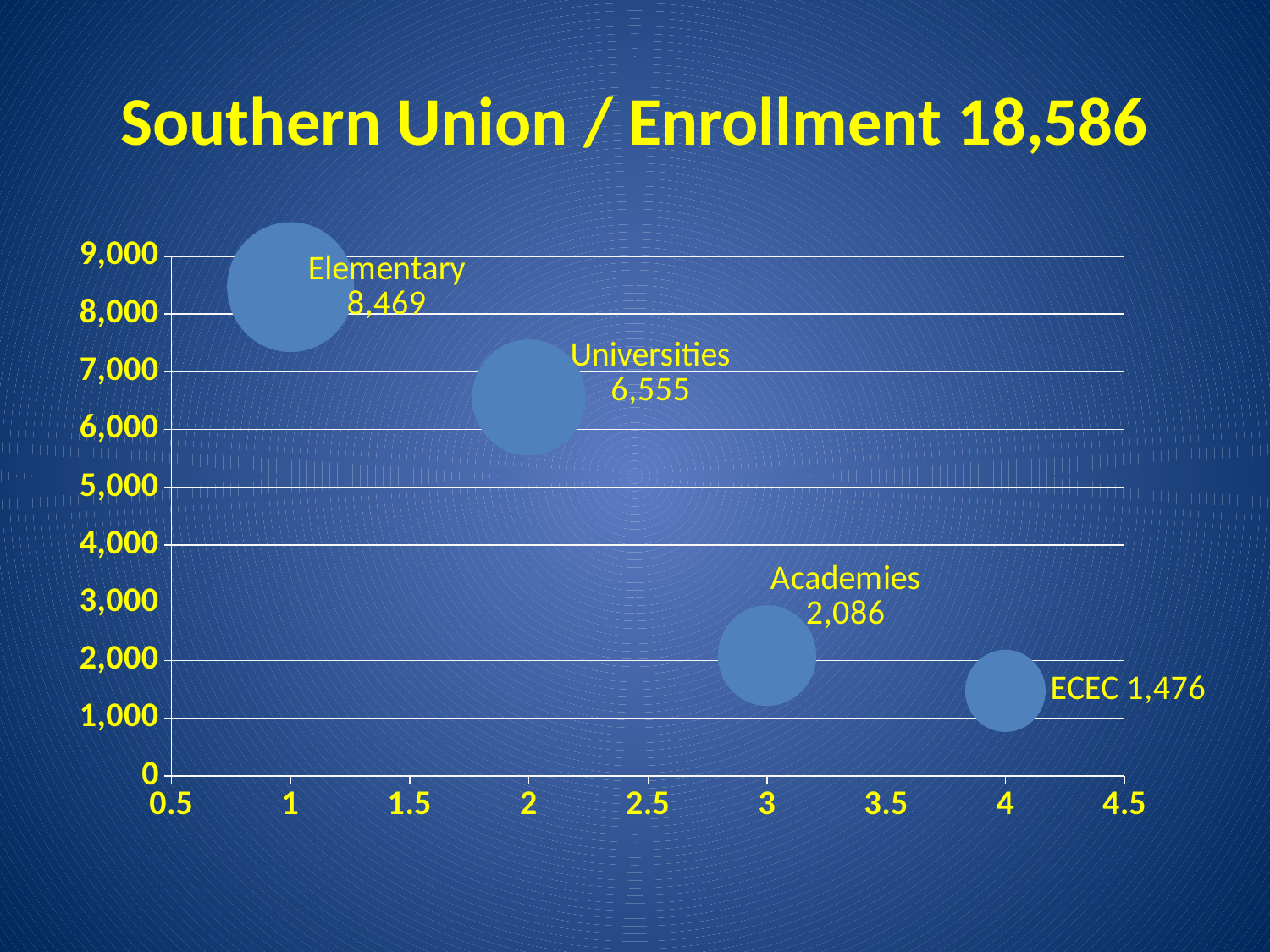

# Southern Union / Enrollment 18,586

### Chart

| Category | Y-Values |
|---|---|